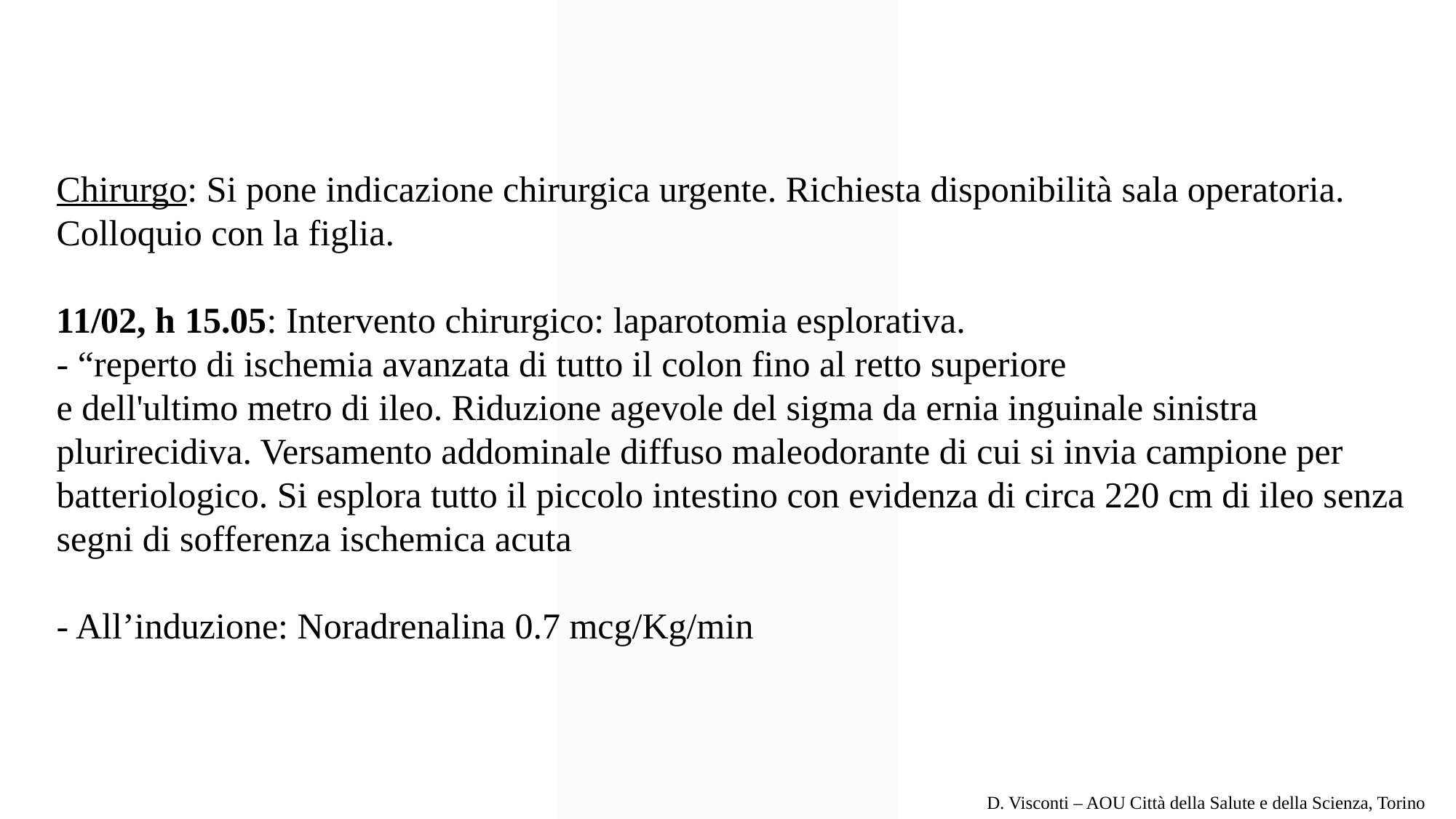

Chirurgo: Si pone indicazione chirurgica urgente. Richiesta disponibilità sala operatoria. Colloquio con la figlia.

11/02, h 15.05: Intervento chirurgico: laparotomia esplorativa.
- “reperto di ischemia avanzata di tutto il colon fino al retto superiore
e dell'ultimo metro di ileo. Riduzione agevole del sigma da ernia inguinale sinistra plurirecidiva. Versamento addominale diffuso maleodorante di cui si invia campione per batteriologico. Si esplora tutto il piccolo intestino con evidenza di circa 220 cm di ileo senza segni di sofferenza ischemica acuta

- All’induzione: Noradrenalina 0.7 mcg/Kg/min

D. Visconti – AOU Città della Salute e della Scienza, Torino